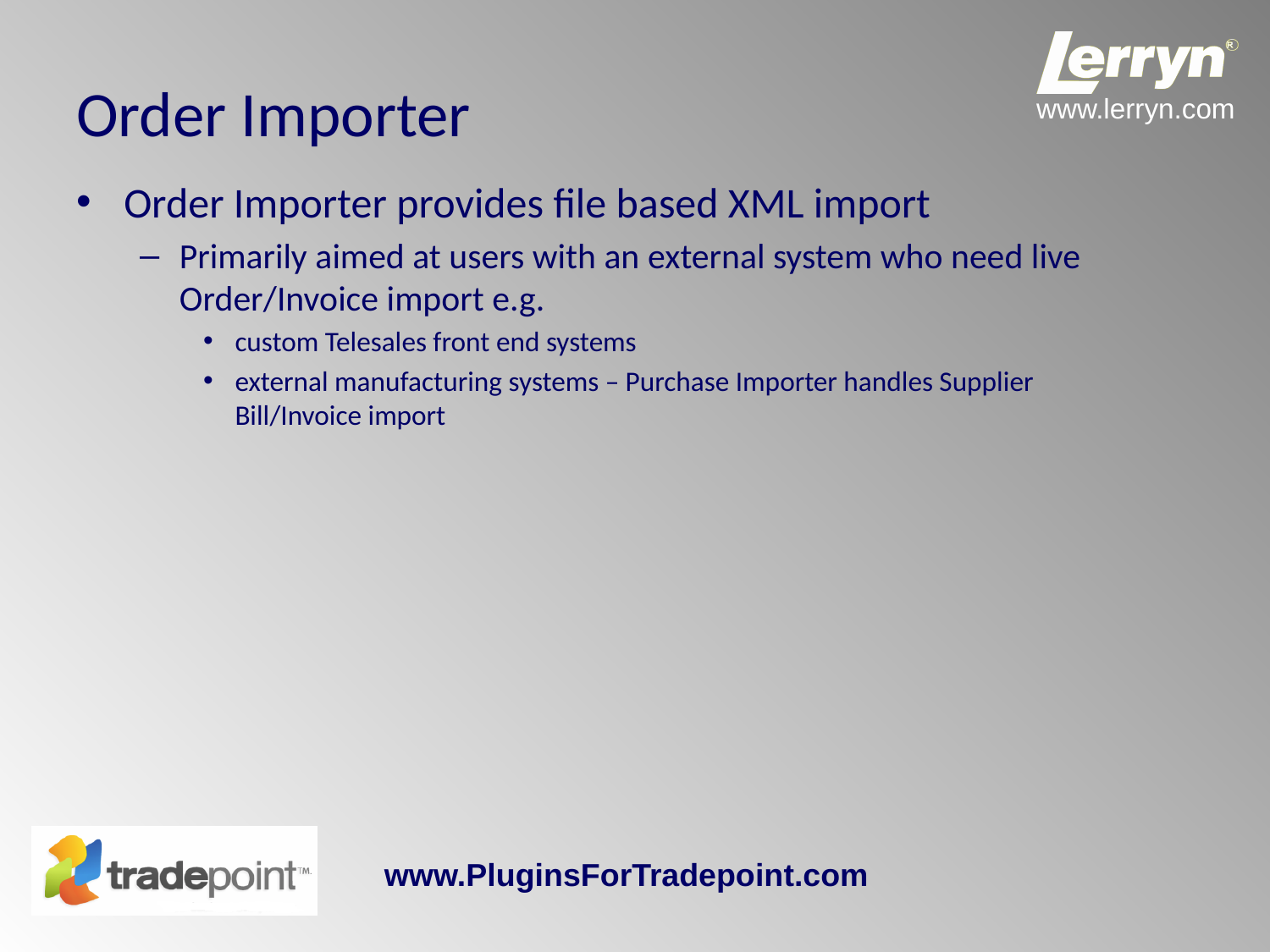

# Order Importer
Order Importer provides file based XML import
Primarily aimed at users with an external system who need live Order/Invoice import e.g.
custom Telesales front end systems
external manufacturing systems – Purchase Importer handles Supplier Bill/Invoice import